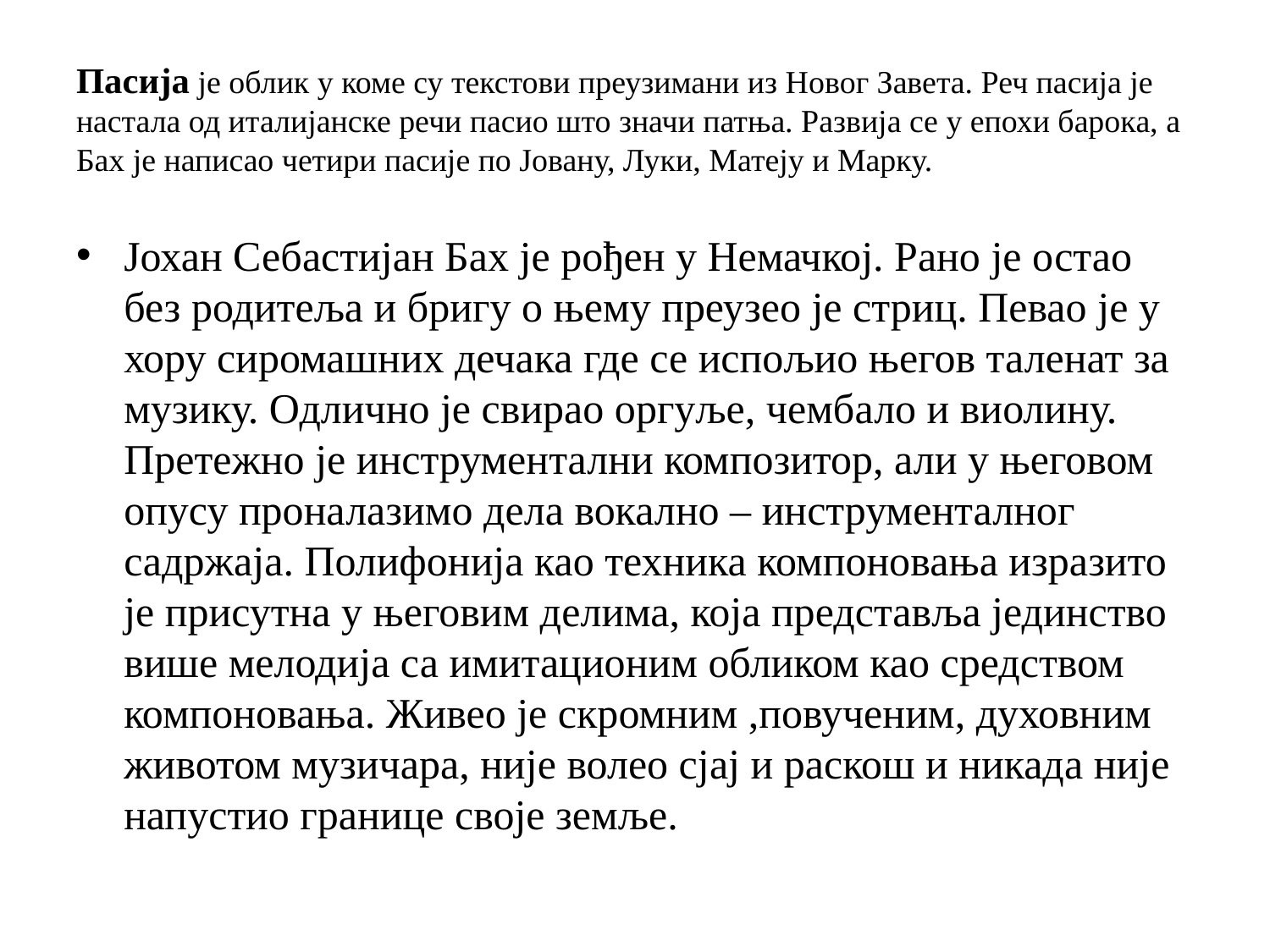

# Пасија је облик у коме су текстови преузимани из Новог Завета. Реч пасија је настала од италијанске речи пасио што значи патња. Развија се у епохи барока, а Бах је написао четири пасије по Јовану, Луки, Матеју и Марку.
Јохан Себастијан Бах је рођен у Немачкој. Рано је остао без родитеља и бригу о њему преузео је стриц. Певао је у хору сиромашних дечака где се испољио његов таленат за музику. Одлично је свирао оргуље, чембало и виолину. Претежно је инструментални композитор, али у његовом опусу проналазимо дела вокално – инструменталног садржаја. Полифонија као техника компоновања изразито је присутна у његовим делима, која представља јединство више мелодија са имитационим обликом као средством компоновања. Живео је скромним ,повученим, духовним животом музичара, није волео сјај и раскош и никада није напустио границе своје земље.